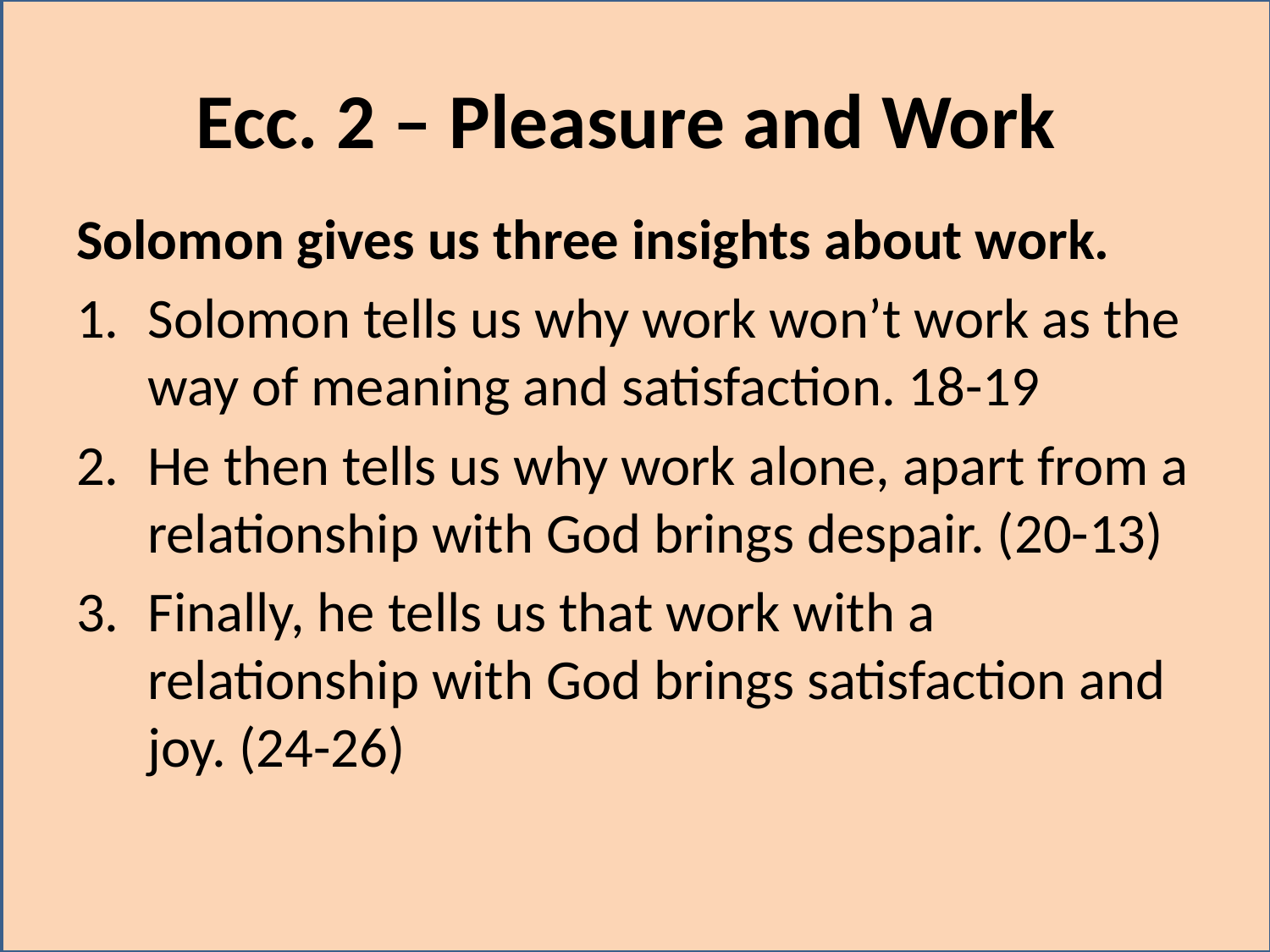

# Ecc. 2 – Pleasure and Work
Solomon gives us three insights about work.
Solomon tells us why work won’t work as the way of meaning and satisfaction. 18-19
He then tells us why work alone, apart from a relationship with God brings despair. (20-13)
Finally, he tells us that work with a relationship with God brings satisfaction and joy. (24-26)